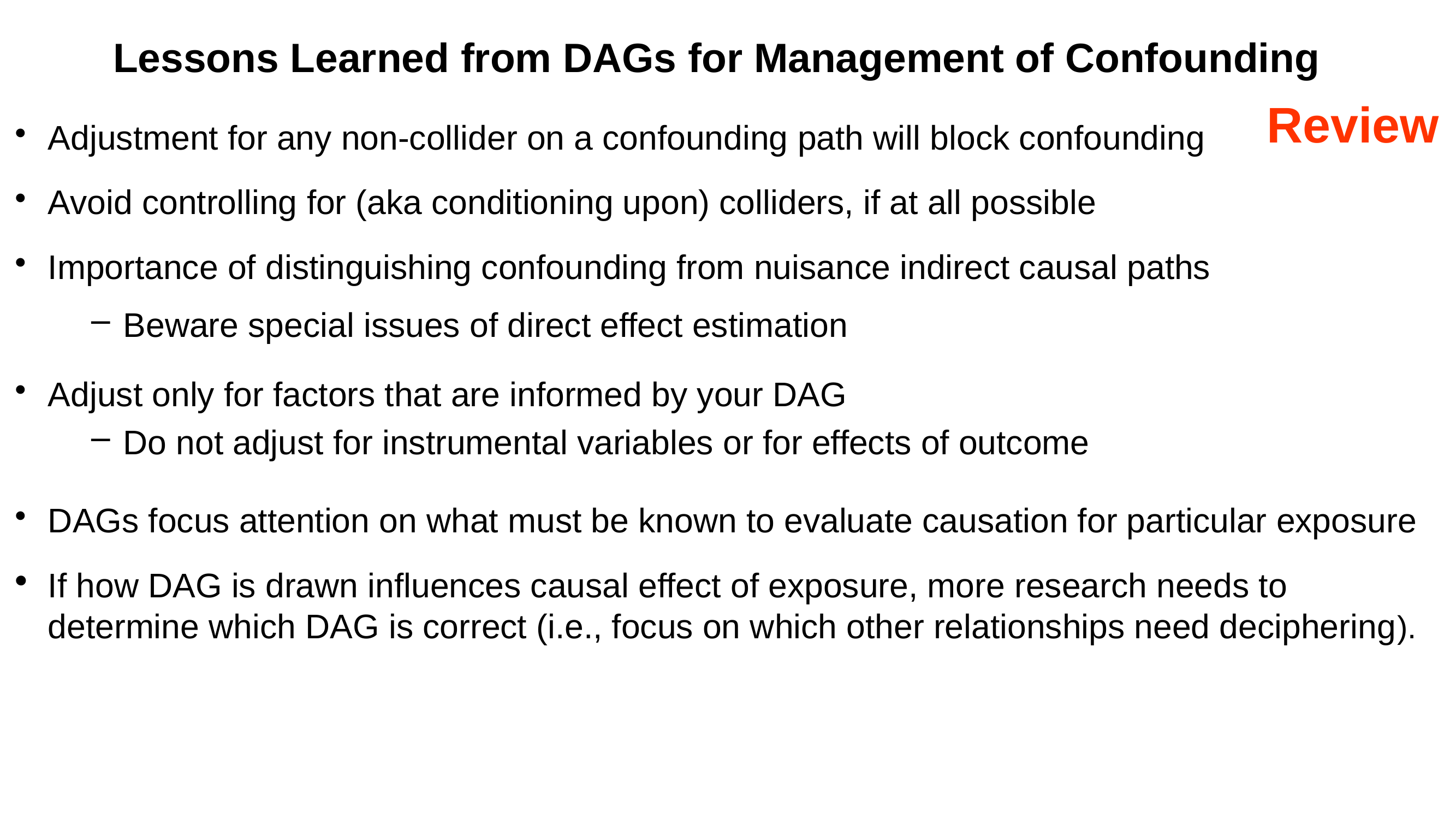

# Lessons Learned from DAGs for Management of Confounding
Review
Adjustment for any non-collider on a confounding path will block confounding
Avoid controlling for (aka conditioning upon) colliders, if at all possible
Importance of distinguishing confounding from nuisance indirect causal paths
Beware special issues of direct effect estimation

Adjust only for factors that are informed by your DAG
Do not adjust for instrumental variables or for effects of outcome

DAGs focus attention on what must be known to evaluate causation for particular exposure
If how DAG is drawn influences causal effect of exposure, more research needs to determine which DAG is correct (i.e., focus on which other relationships need deciphering).